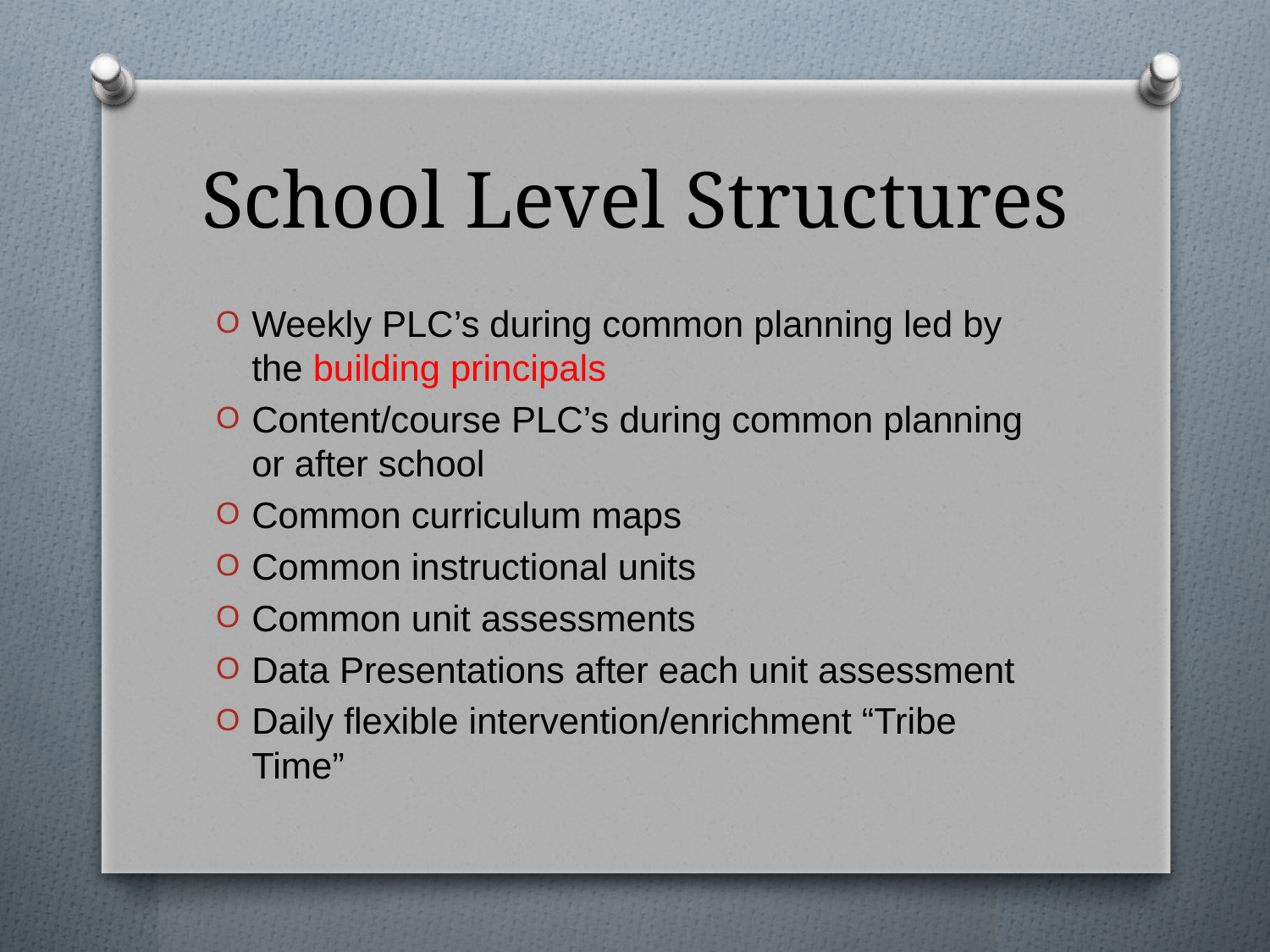

# School Level Structures
Weekly PLC’s during common planning led by the building principals
Content/course PLC’s during common planning or after school
Common curriculum maps
Common instructional units
Common unit assessments
Data Presentations after each unit assessment
Daily flexible intervention/enrichment “Tribe Time”